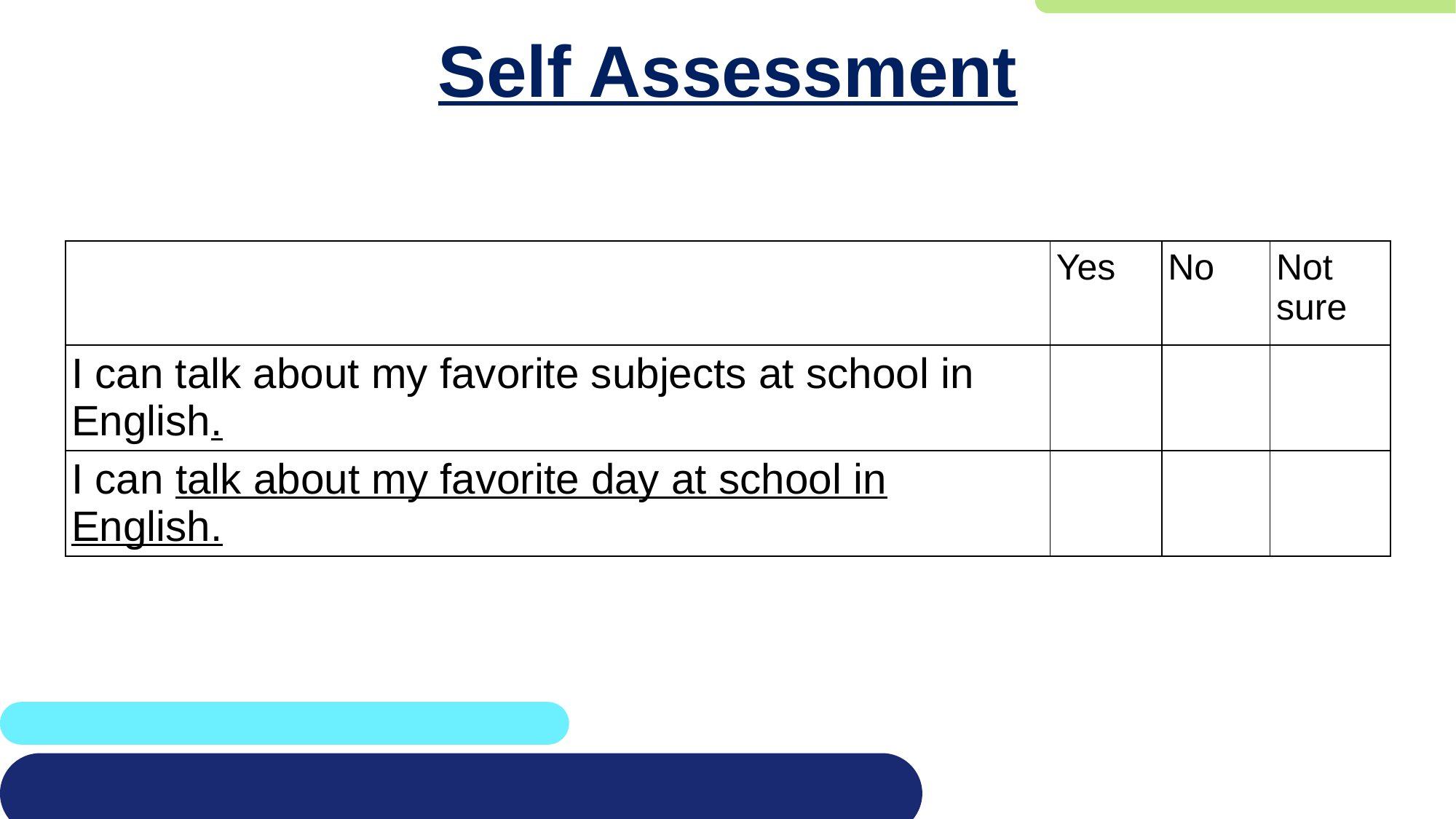

# Self Assessment
|  | Yes | No | Not sure |
| --- | --- | --- | --- |
| I can talk about my favorite subjects at school in English. |  |  |  |
| I can talk about my favorite day at school in English. |  |  |  |